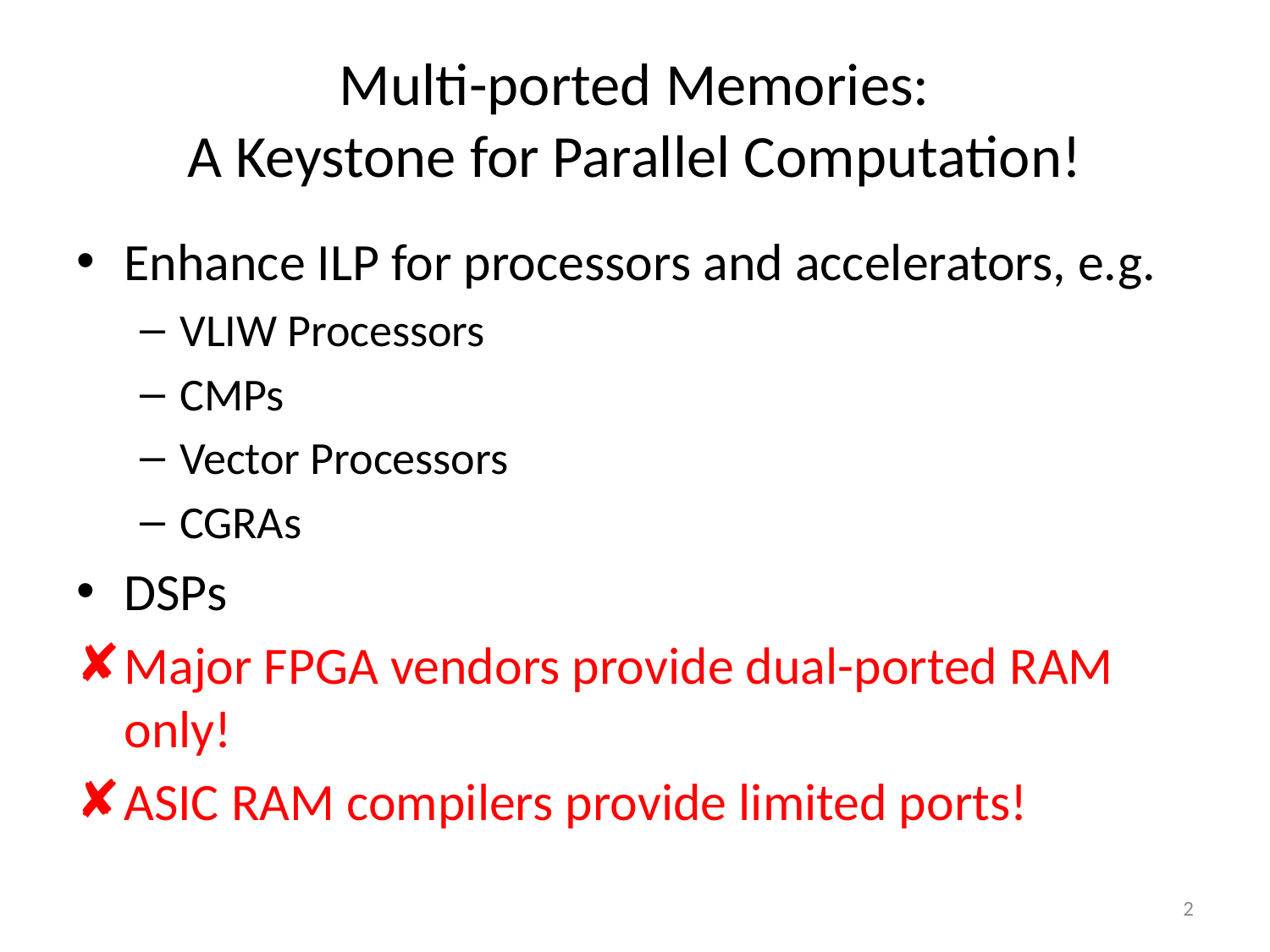

# Multi-ported Memories: A Keystone for Parallel Computation!
Enhance ILP for processors and accelerators, e.g.
VLIW Processors
CMPs
Vector Processors
CGRAs
DSPs
Major FPGA vendors provide dual-ported RAM only!
ASIC RAM compilers provide limited ports!
2